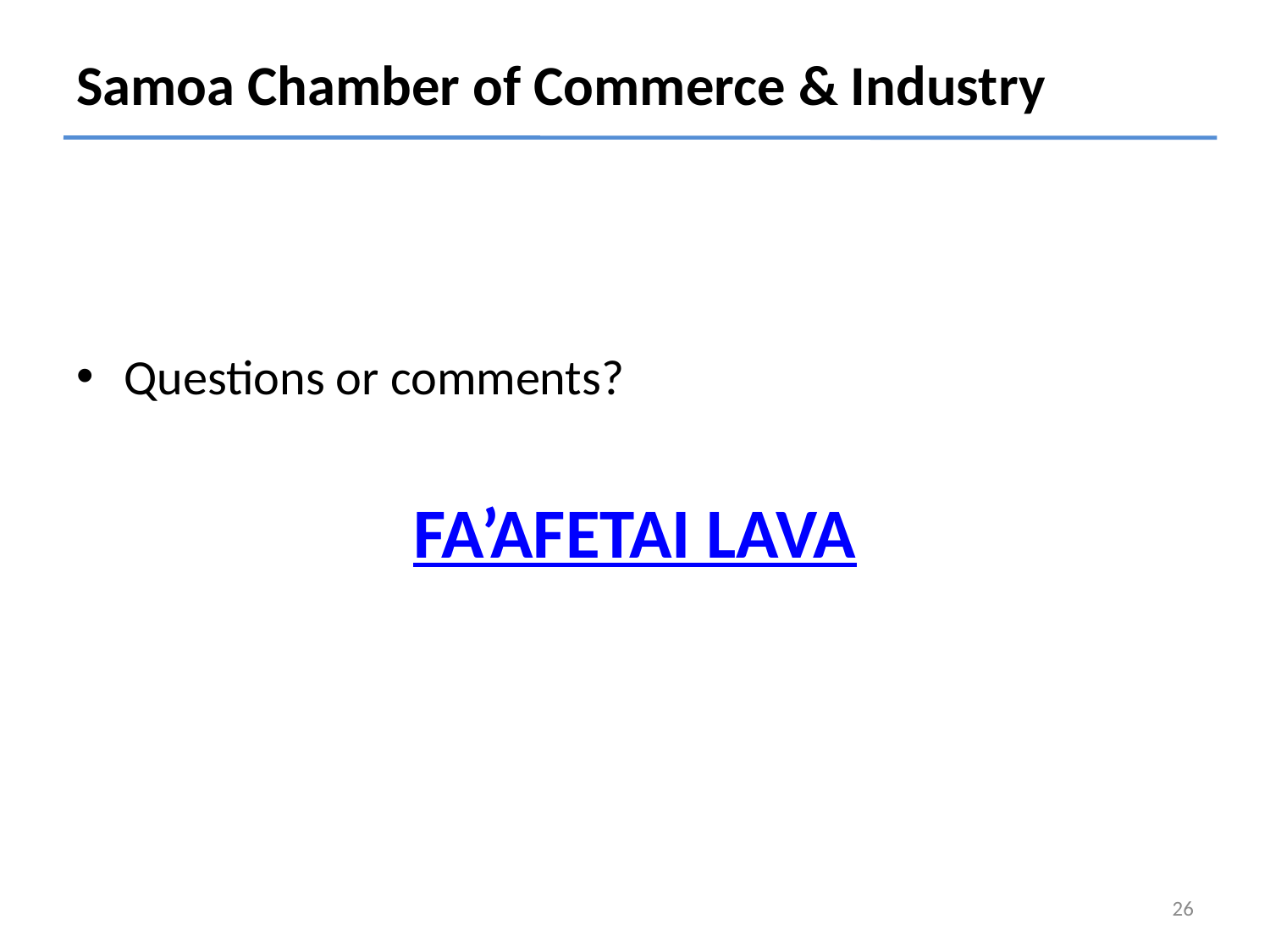

# Samoa Chamber of Commerce & Industry

Questions or comments?

FA’AFETAI LAVA
26